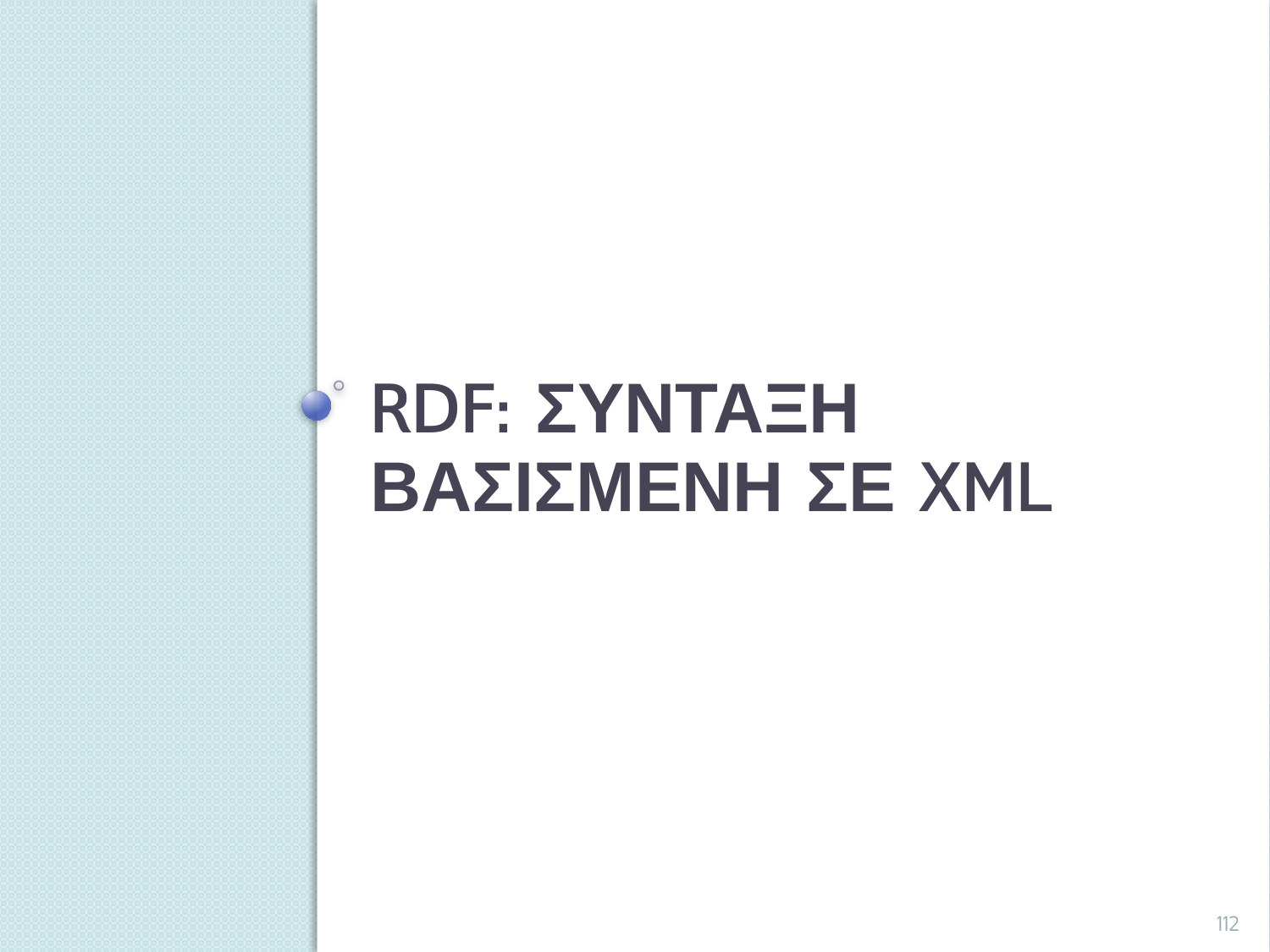

# RDF: συνταξη βασισμενη σε XML

112